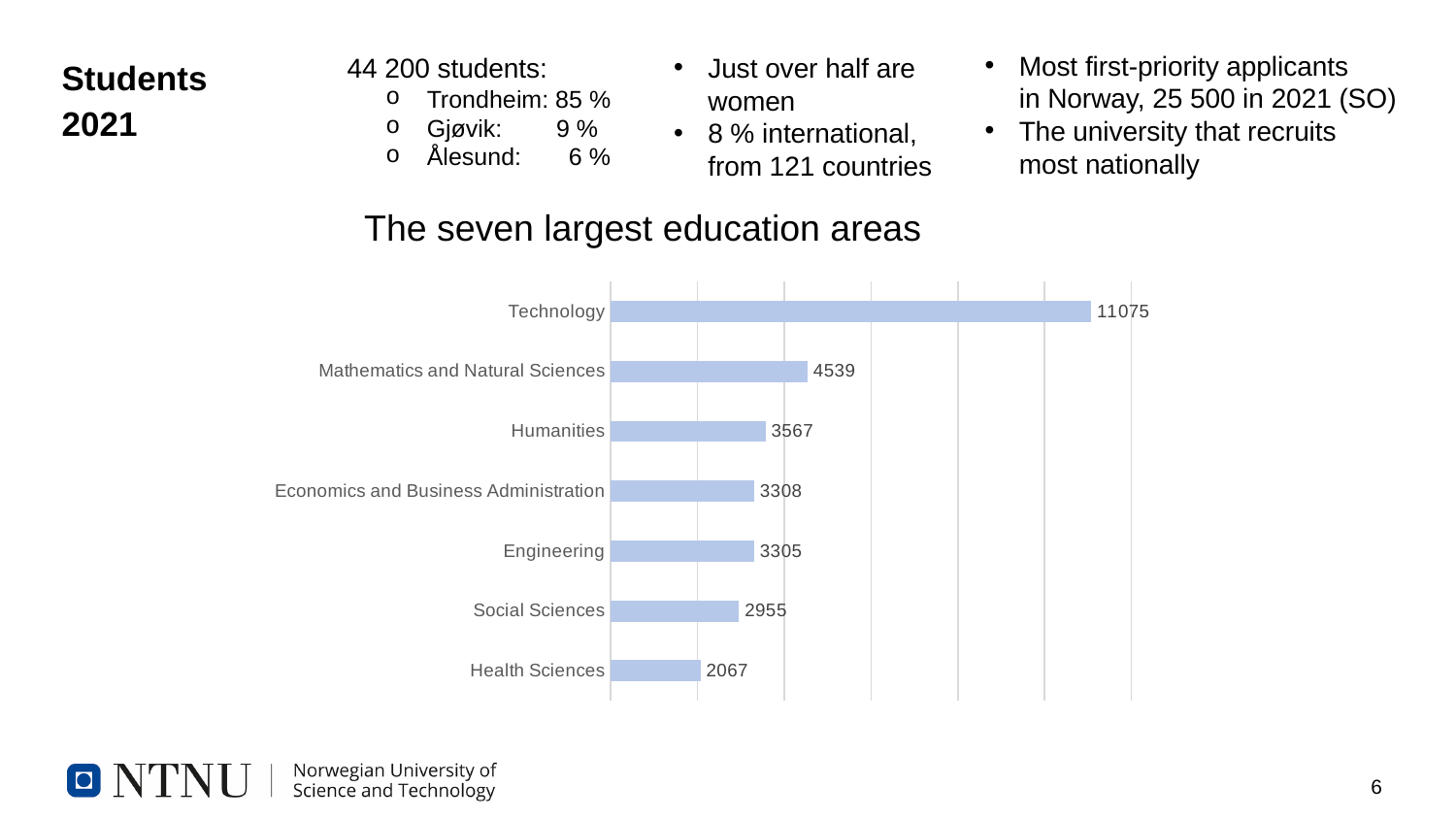

# Students 2021
Most first-priority applicants
in Norway, 25 500 in 2021 (SO)
The university that recruits
most nationally
Just over half are
women
8 % international,
from 121 countries
44 200 students:
 Trondheim: 85 %
 Gjøvik:        9 %
 Ålesund:       6 %

The seven largest education areas

### Chart

| Category |
|---|

### Chart

| Category |  |
|---|---|
| Technology | 11075.0 |
| Mathematics and Natural Sciences | 4539.0 |
| Humanities | 3567.0 |
| Economics and Business Administration | 3308.0 |
| Engineering | 3305.0 |
| Social Sciences | 2955.0 |
| Health Sciences | 2067.0 |